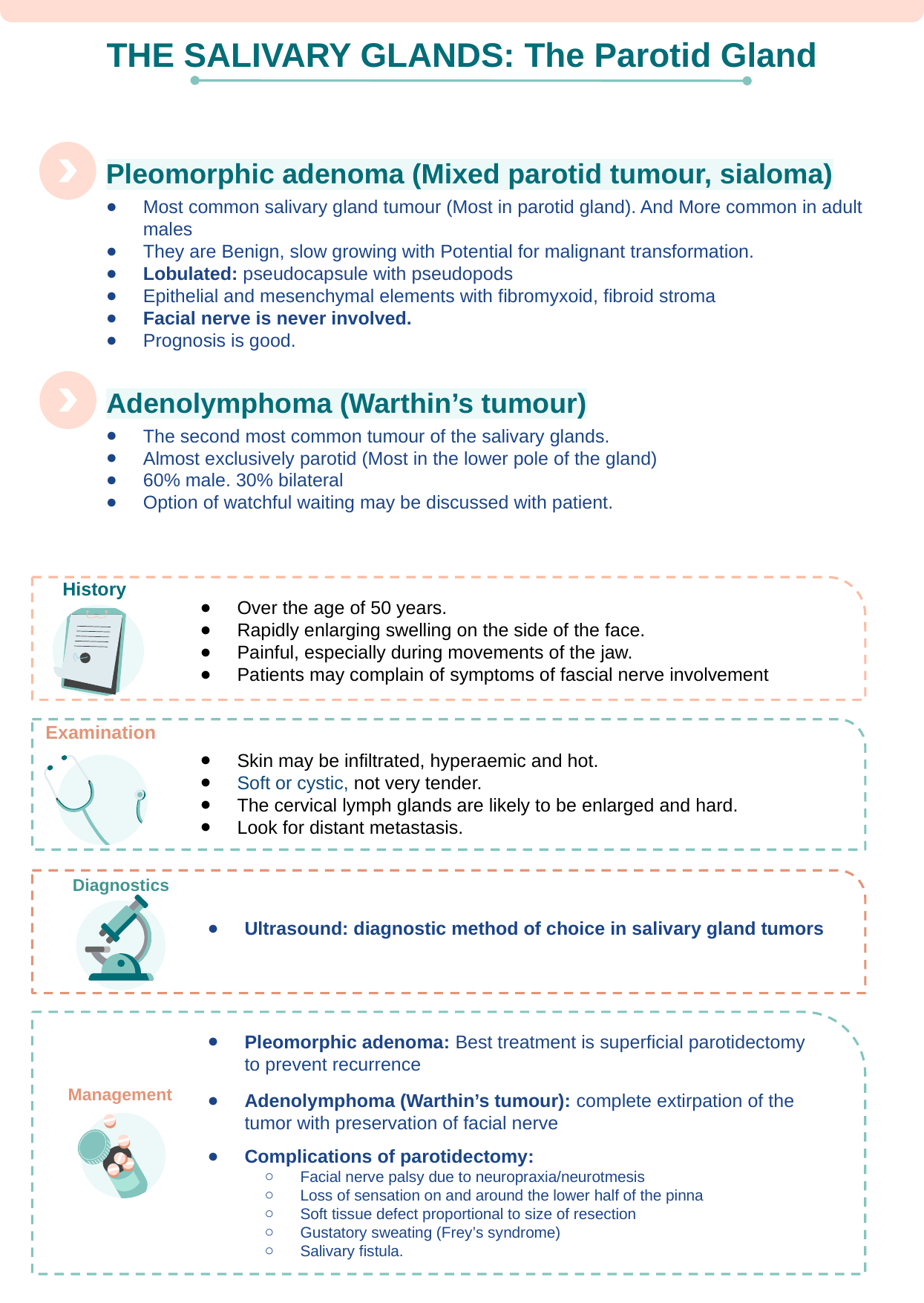

THE SALIVARY GLANDS: The Parotid Gland

Pleomorphic adenoma (Mixed parotid tumour, sialoma)
Most common salivary gland tumour (Most in parotid gland). And More common in adult males
They are Benign, slow growing with Potential for malignant transformation.
Lobulated: pseudocapsule with pseudopods
Epithelial and mesenchymal elements with fibromyxoid, fibroid stroma
Facial nerve is never involved.
Prognosis is good.

Adenolymphoma (Warthin’s tumour)
The second most common tumour of the salivary glands.
Almost exclusively parotid (Most in the lower pole of the gland)
60% male. 30% bilateral
Option of watchful waiting may be discussed with patient.
History

Over the age of 50 years.
Rapidly enlarging swelling on the side of the face.
Painful, especially during movements of the jaw.
Patients may complain of symptoms of fascial nerve involvement

Examination

Skin may be infiltrated, hyperaemic and hot.
Soft or cystic, not very tender.
The cervical lymph glands are likely to be enlarged and hard.
Look for distant metastasis.

Diagnostics

Ultrasound: diagnostic method of choice in salivary gland tumors

Pleomorphic adenoma: Best treatment is superficial parotidectomy to prevent recurrence

Adenolymphoma (Warthin’s tumour): complete extirpation of the tumor with preservation of facial nerve

Complications of parotidectomy:
Facial nerve palsy due to neuropraxia/neurotmesis
Loss of sensation on and around the lower half of the pinna
Soft tissue defect proportional to size of resection
Gustatory sweating (Frey’s syndrome)
Salivary fistula.
Management